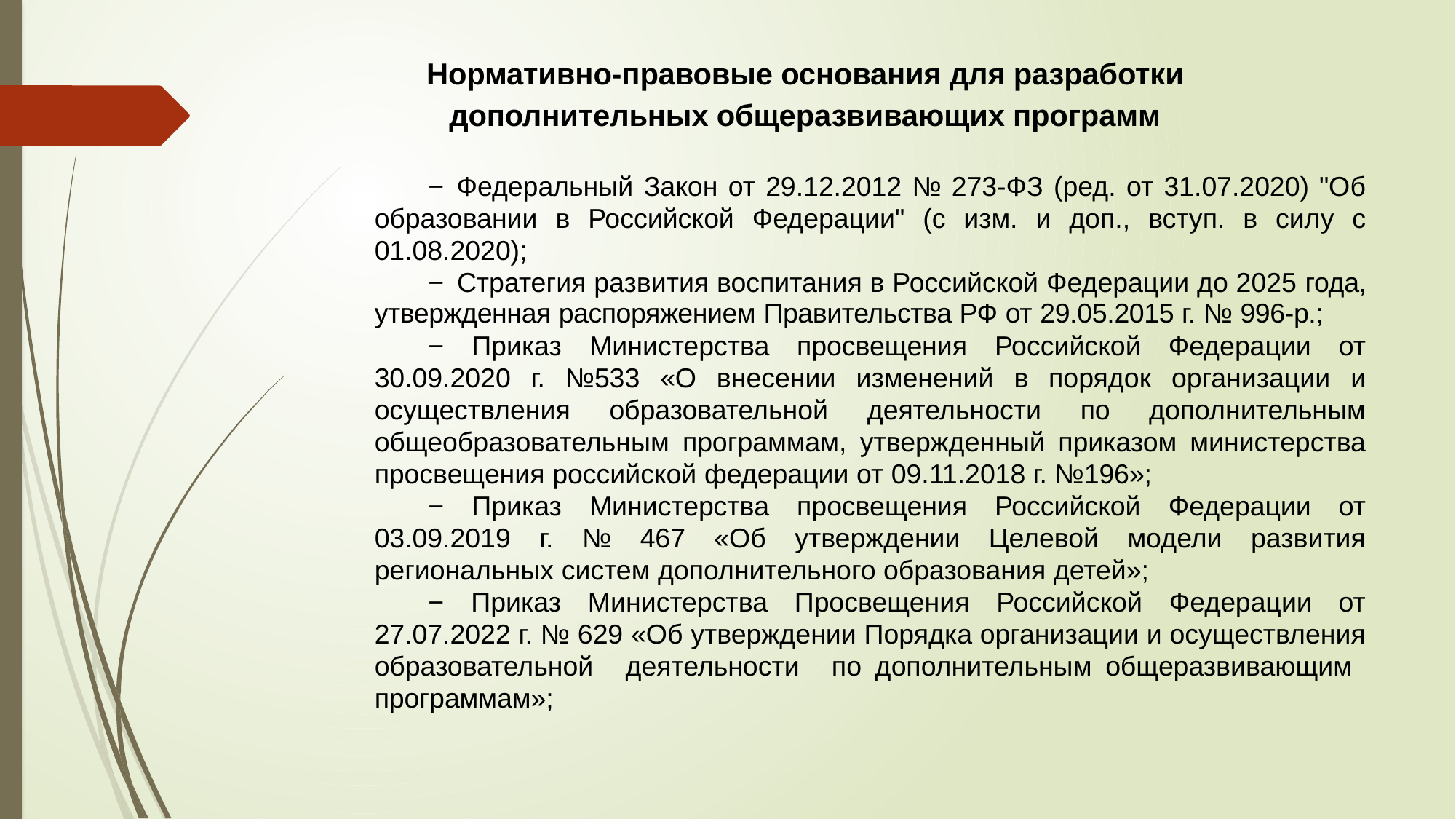

Нормативно-правовые основания для разработки дополнительных общеразвивающих программ
− Федеральный Закон от 29.12.2012 № 273-ФЗ (ред. от 31.07.2020) "Об образовании в Российской Федерации" (с изм. и доп., вступ. в силу с 01.08.2020);
− Стратегия развития воспитания в Российской Федерации до 2025 года, утвержденная распоряжением Правительства РФ от 29.05.2015 г. № 996-р.;
− Приказ Министерства просвещения Российской Федерации от 30.09.2020 г. №533 «О внесении изменений в порядок организации и осуществления образовательной деятельности по дополнительным общеобразовательным программам, утвержденный приказом министерства просвещения российской федерации от 09.11.2018 г. №196»;
− Приказ Министерства просвещения Российской Федерации от 03.09.2019 г. № 467 «Об утверждении Целевой модели развития региональных систем дополнительного образования детей»;
− Приказ Министерства Просвещения Российской Федерации от 27.07.2022 г. № 629 «Об утверждении Порядка организации и осуществления образовательной деятельности по дополнительным общеразвивающим программам»;